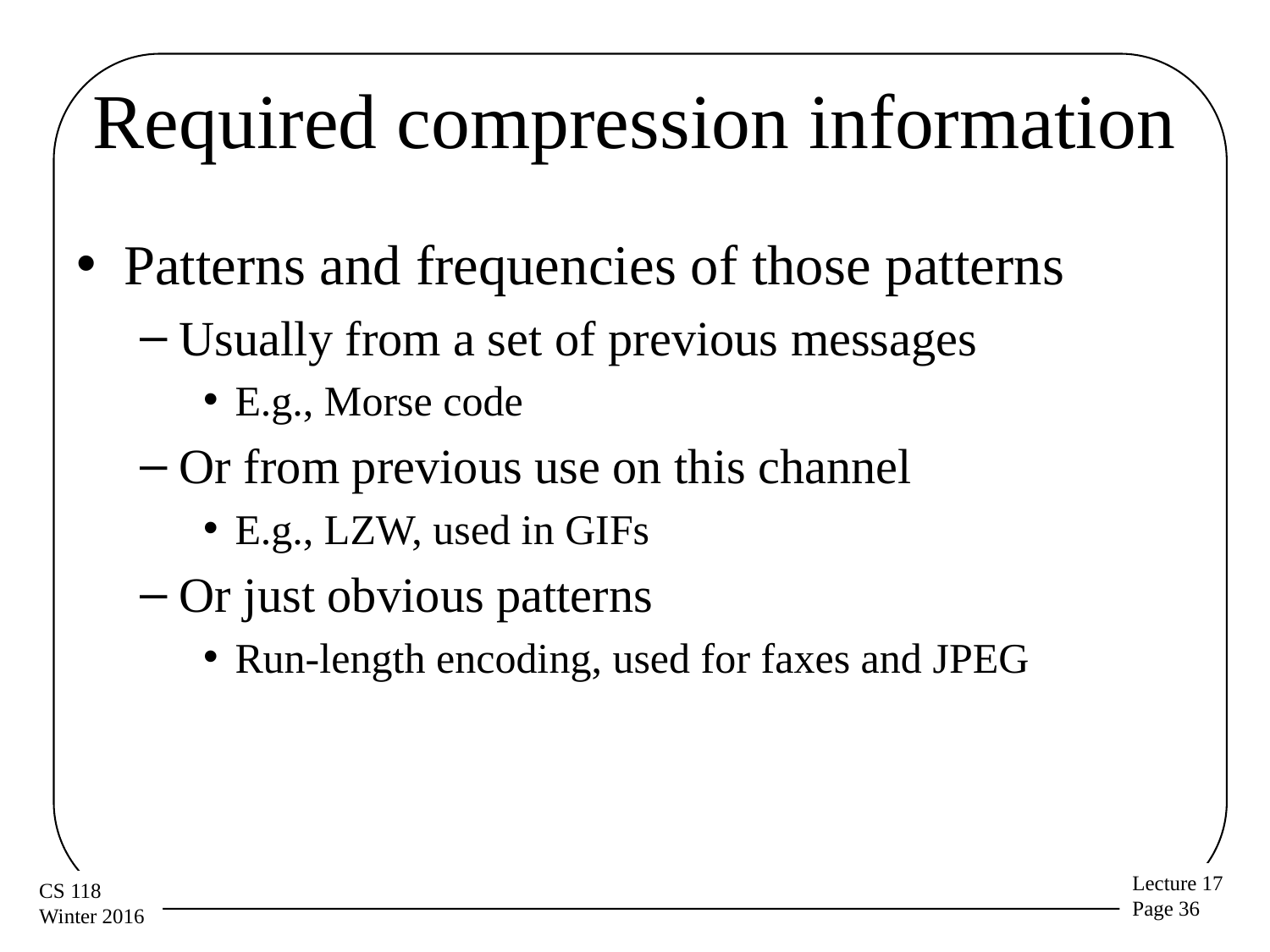

# Required compression information
Patterns and frequencies of those patterns
Usually from a set of previous messages
E.g., Morse code
Or from previous use on this channel
E.g., LZW, used in GIFs
Or just obvious patterns
Run-length encoding, used for faxes and JPEG